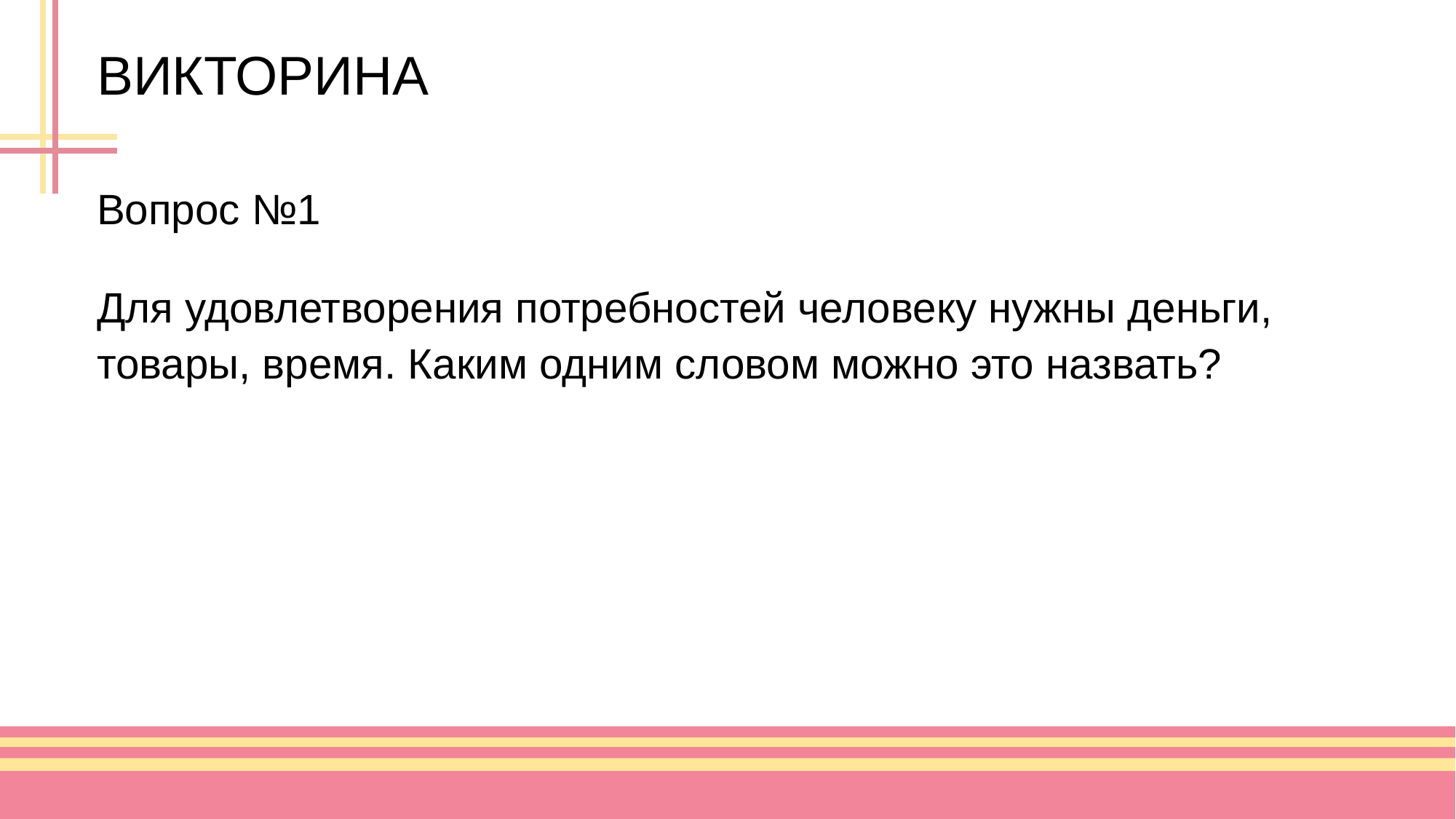

# ВИКТОРИНА
Вопрос №1

Для удовлетворения потребностей человеку нужны деньги, товары, время. Каким одним словом можно это назвать?
4